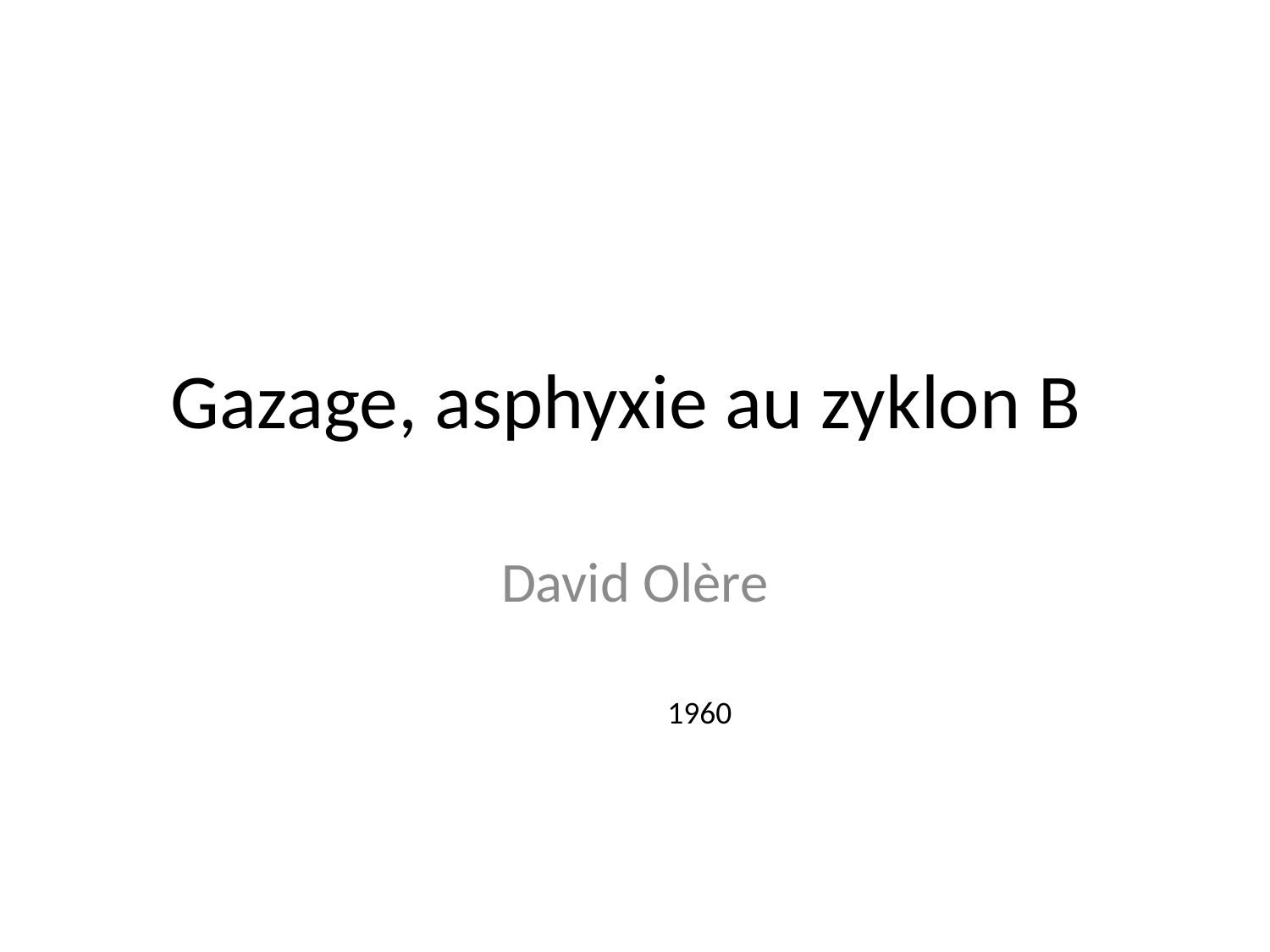

# Gazage, asphyxie au zyklon B
David Olère
1960